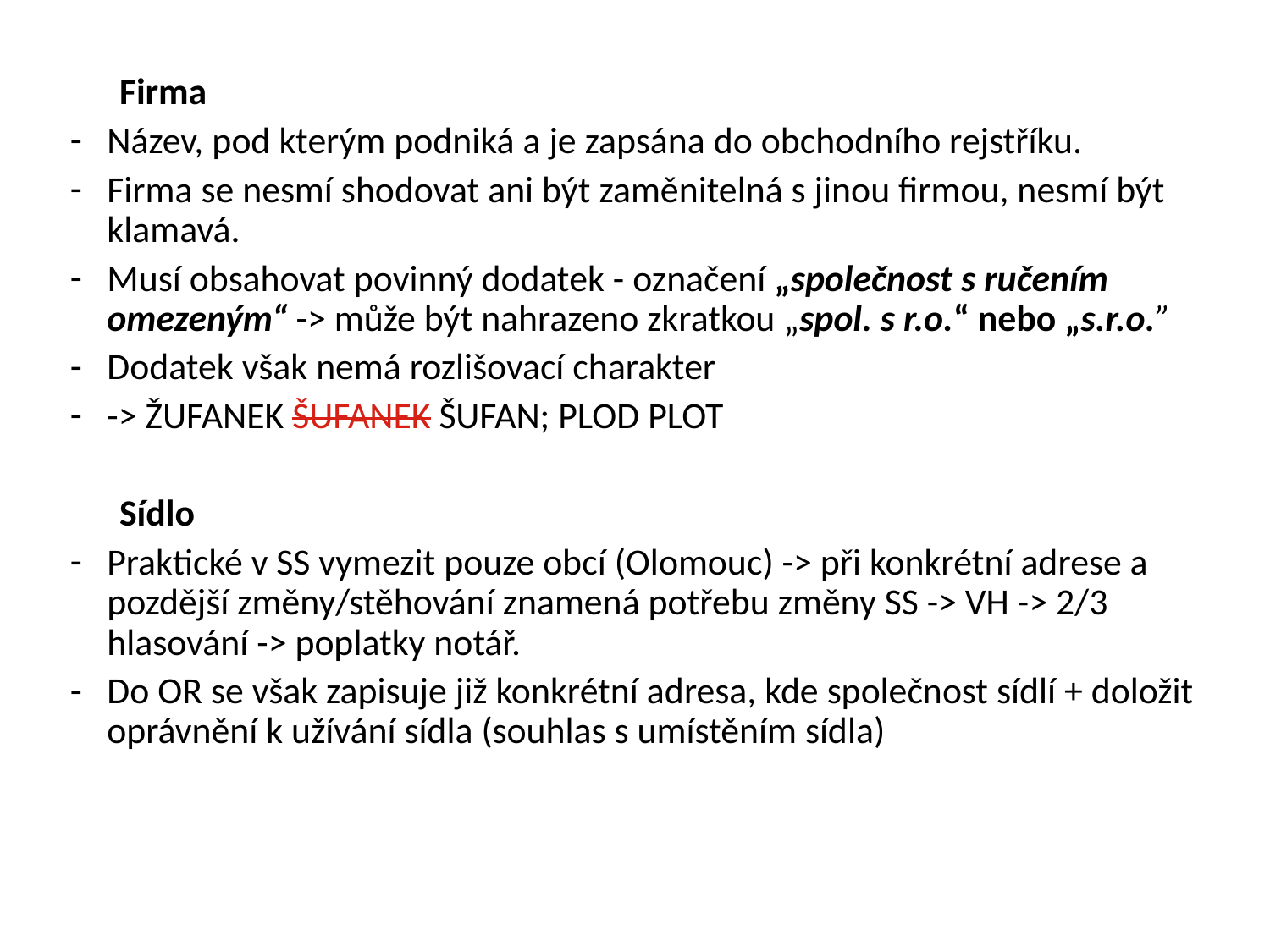

Firma
Název, pod kterým podniká a je zapsána do obchodního rejstříku.
Firma se nesmí shodovat ani být zaměnitelná s jinou firmou, nesmí být klamavá.
Musí obsahovat povinný dodatek - označení „společnost s ručením omezeným“ -> může být nahrazeno zkratkou „spol. s r.o.“ nebo „s.r.o.”
Dodatek však nemá rozlišovací charakter
-> ŽUFANEK ŠUFANEK ŠUFAN; PLOD PLOT

Sídlo
Praktické v SS vymezit pouze obcí (Olomouc) -> při konkrétní adrese a pozdější změny/stěhování znamená potřebu změny SS -> VH -> 2/3 hlasování -> poplatky notář.
Do OR se však zapisuje již konkrétní adresa, kde společnost sídlí + doložit oprávnění k užívání sídla (souhlas s umístěním sídla)
8